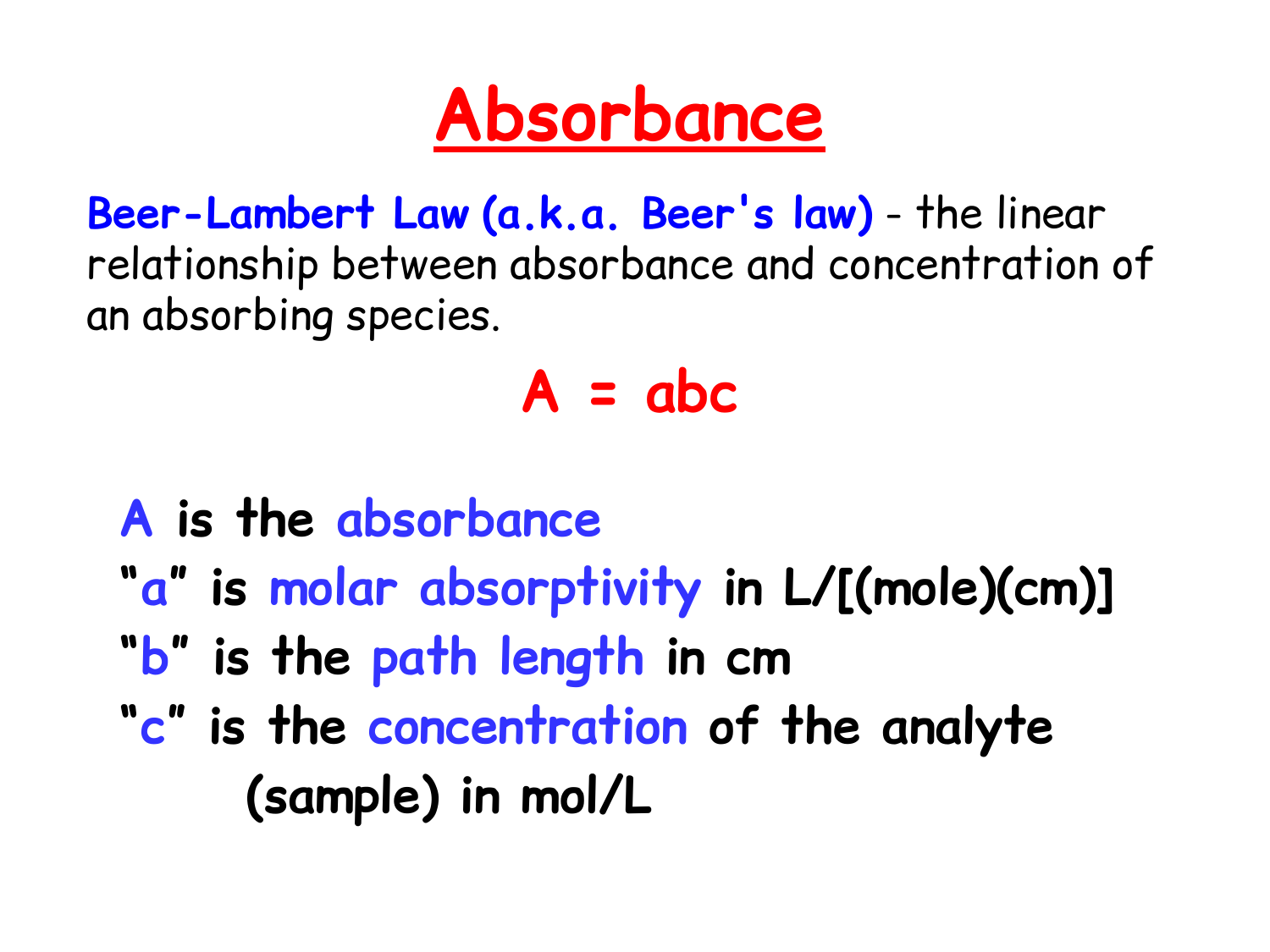

Absorbance
Beer-Lambert Law (a.k.a. Beer's law) - the linear relationship between absorbance and concentration of an absorbing species.
A = abc
A is the absorbance
“a” is molar absorptivity in L/[(mole)(cm)]
“b” is the path length in cm
“c” is the concentration of the analyte
	(sample) in mol/L